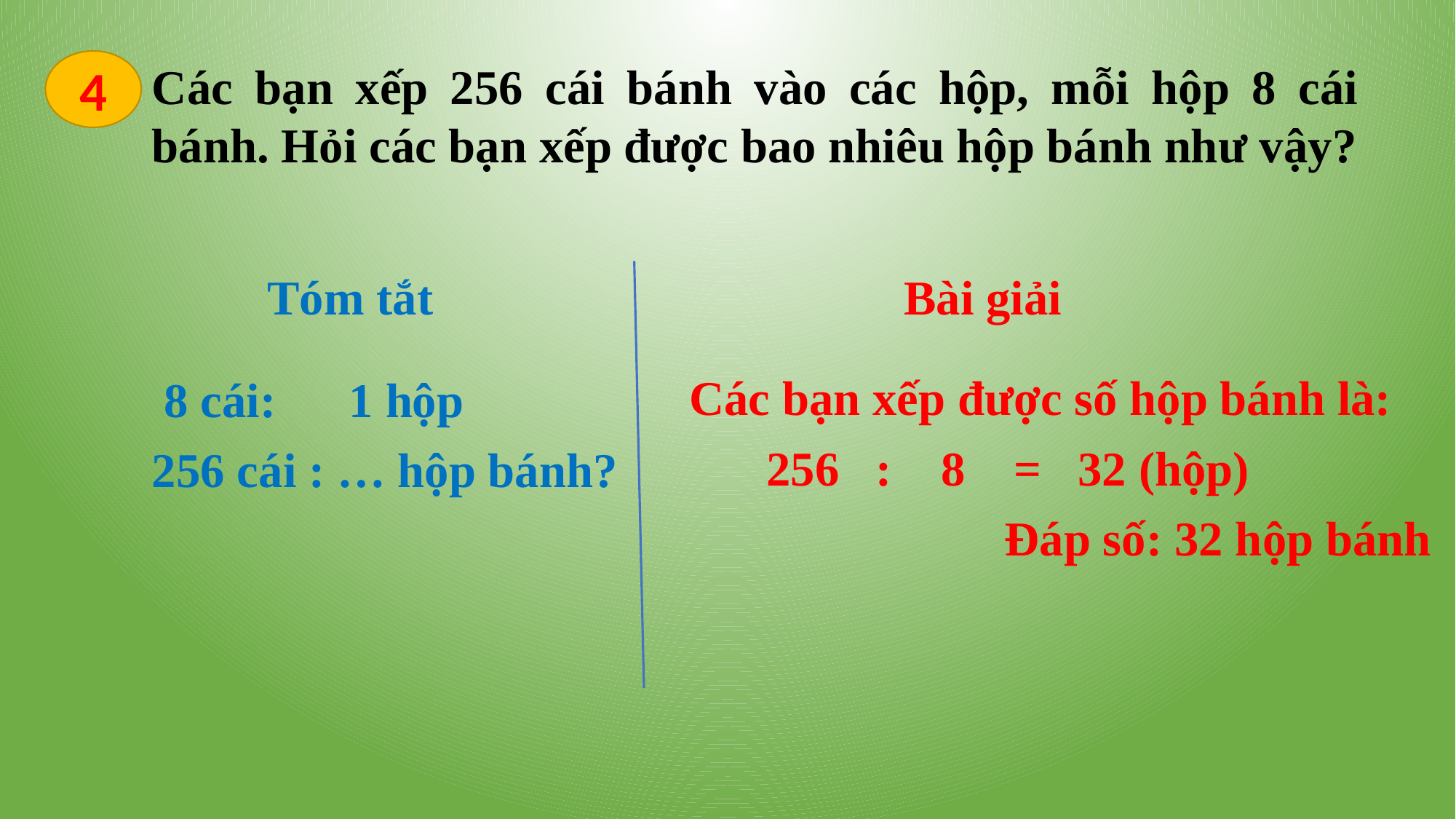

4
Các bạn xếp 256 cái bánh vào các hộp, mỗi hộp 8 cái bánh. Hỏi các bạn xếp được bao nhiêu hộp bánh như vậy?
Tóm tắt
Bài giải
Các bạn xếp được số hộp bánh là:
 8 cái:      1 hộp
256   :    8    =   32 (hộp)
256 cái : … hộp bánh?
Đáp số: 32 hộp bánh